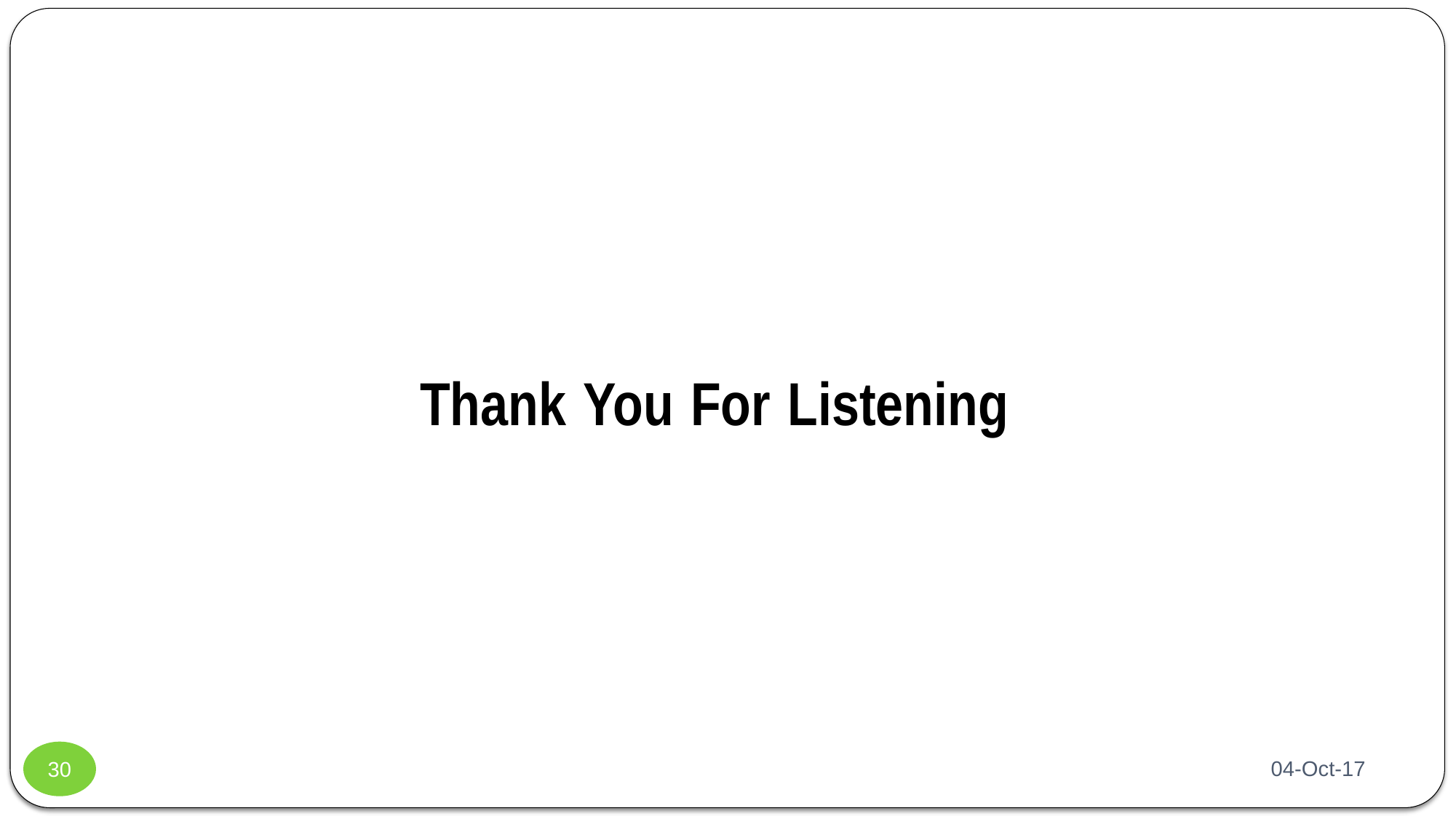

# Thank You For Listening
04-Oct-17
30